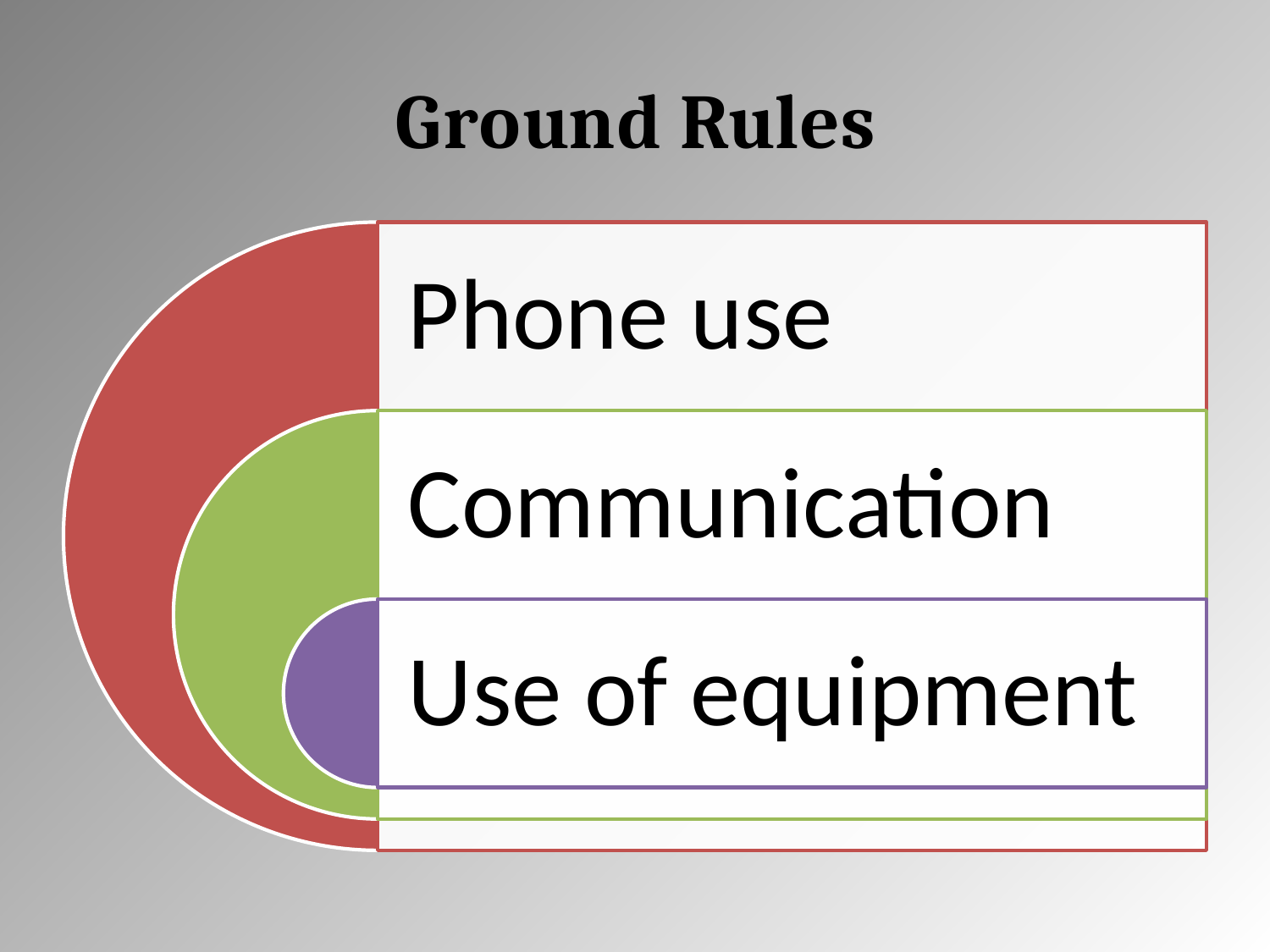

# Ground Rules
Phone use
Communication
Use of equipment